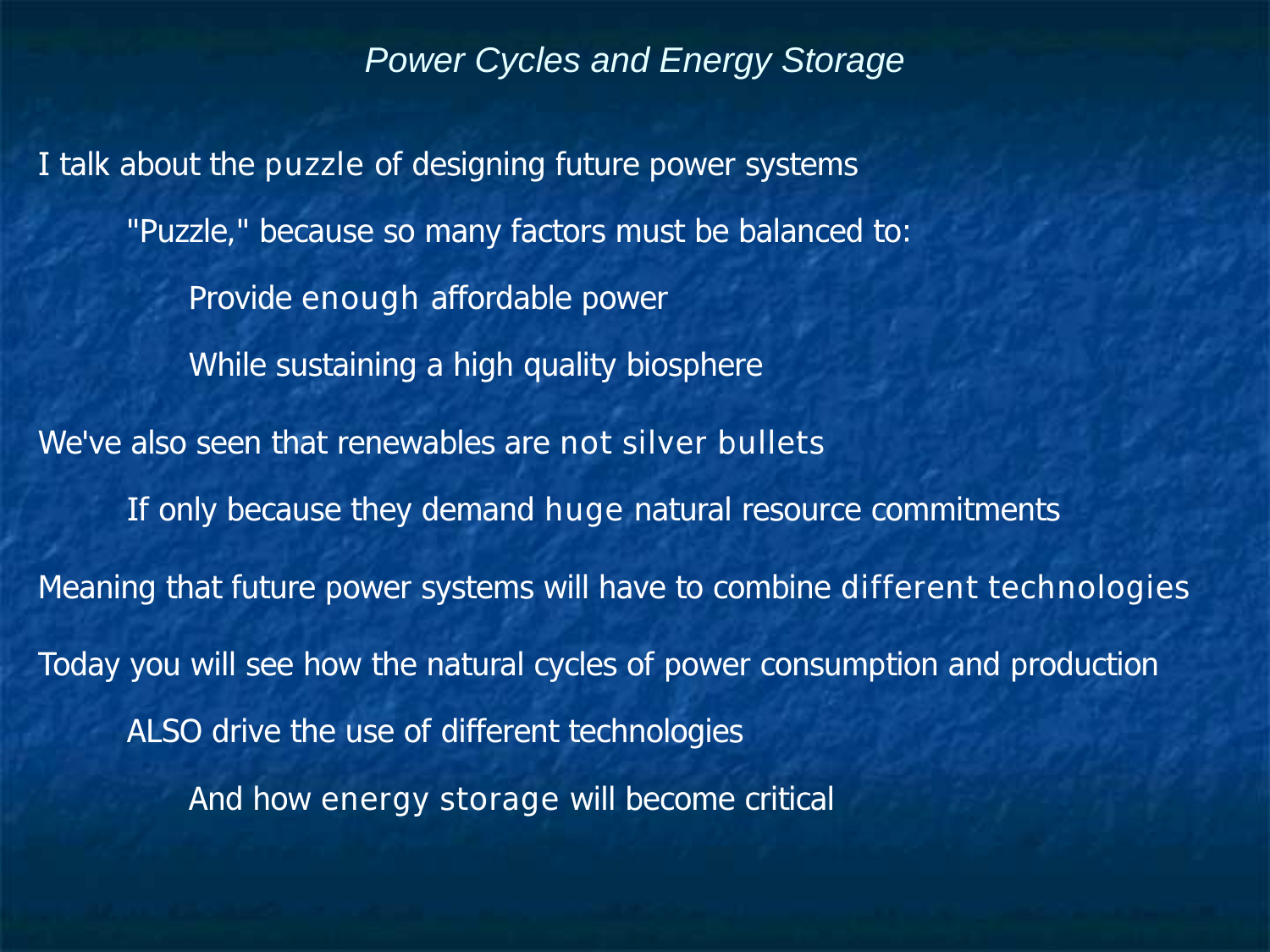

# Power Cycles and Energy Storage
I talk about the puzzle of designing future power systems

"Puzzle," because so many factors must be balanced to:

Provide enough affordable power

While sustaining a high quality biosphere

We've also seen that renewables are not silver bullets

If only because they demand huge natural resource commitments

Meaning that future power systems will have to combine different technologies

Today you will see how the natural cycles of power consumption and production

ALSO drive the use of different technologies

And how energy storage will become critical